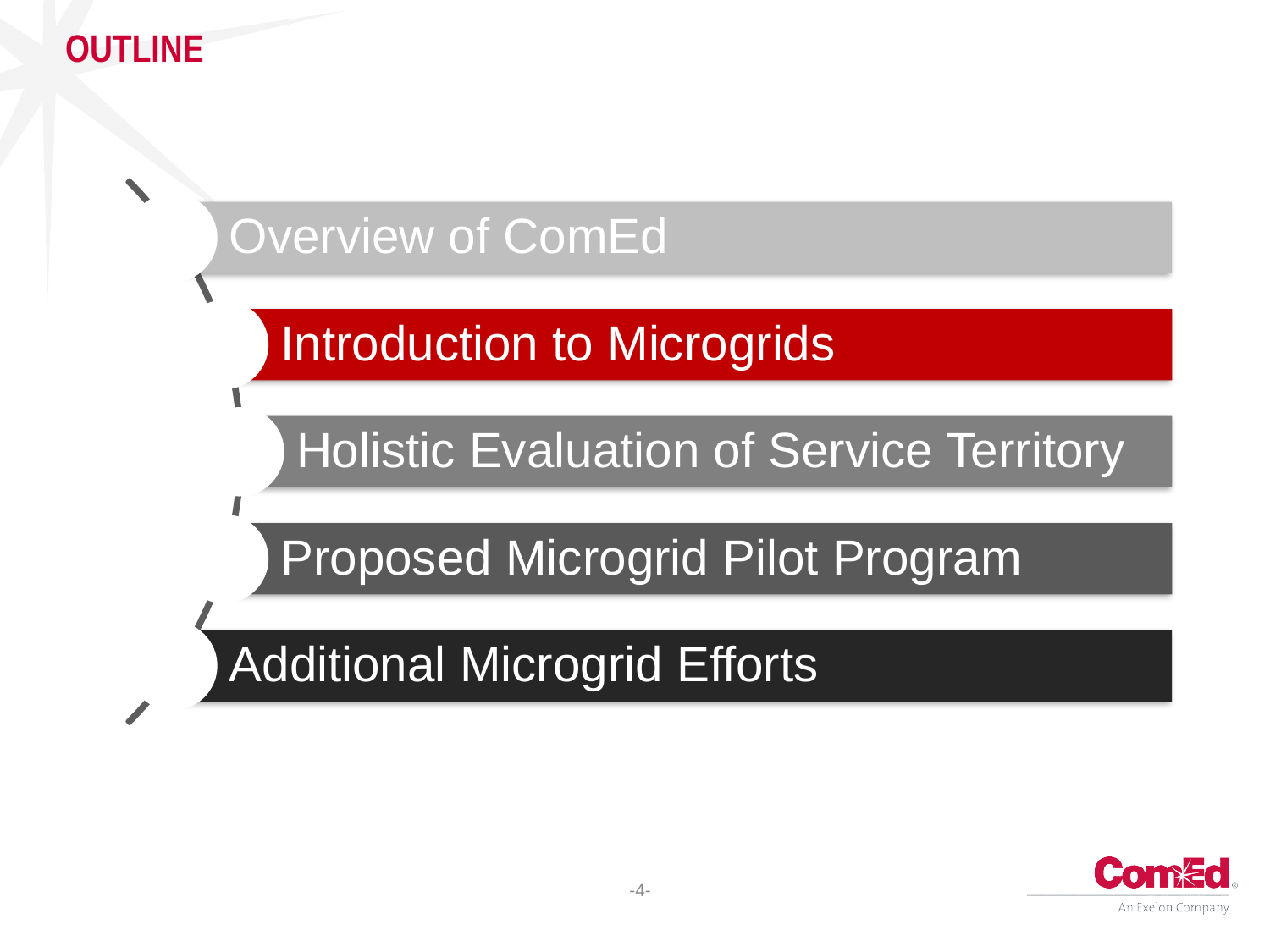

# outline
Overview of ComEd
Introduction to Microgrids
Holistic Evaluation of Service Territory
Proposed Microgrid Pilot Program
Additional Microgrid Efforts
-4-